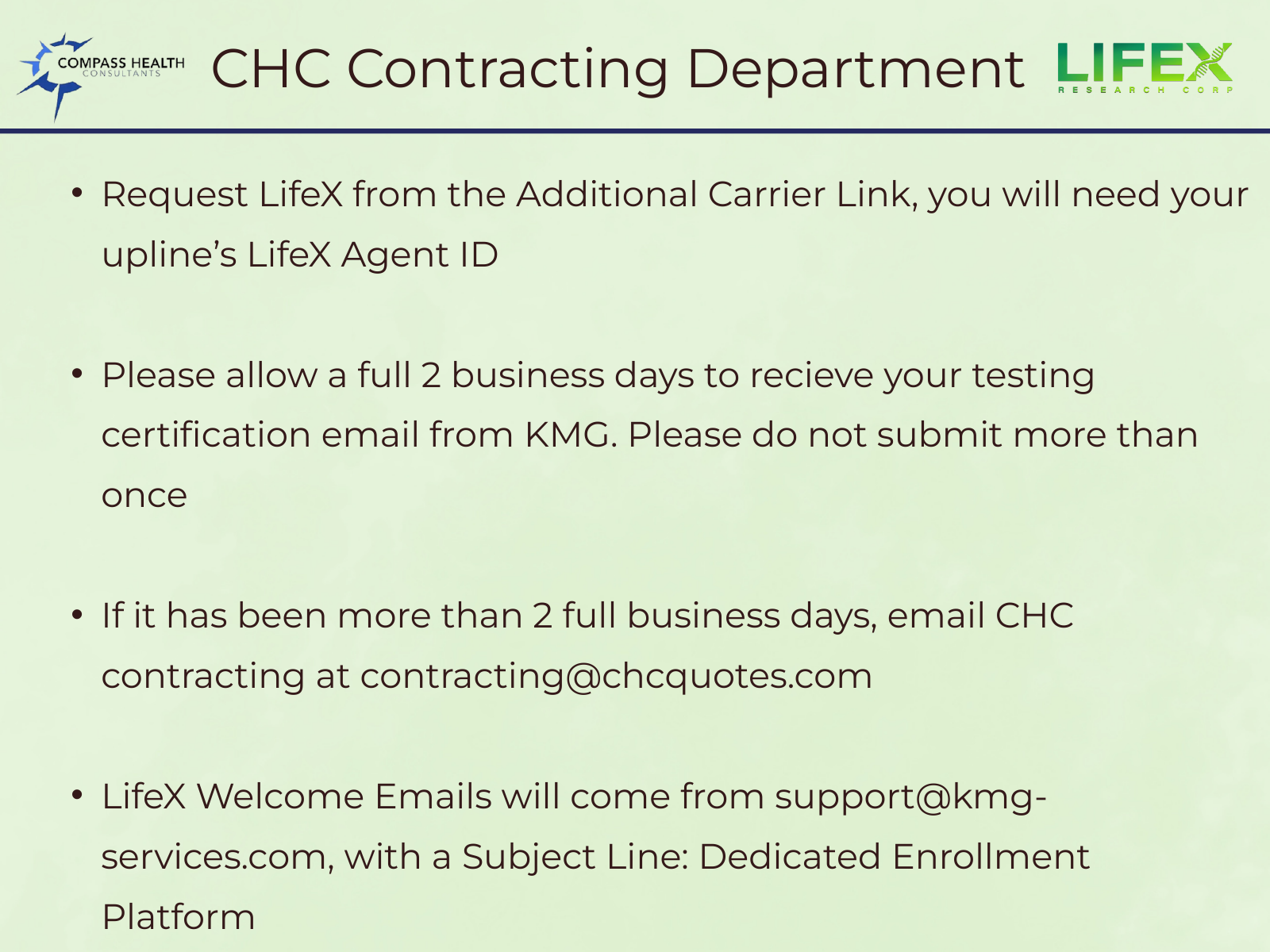

CHC Contracting Department

Request LifeX from the Additional Carrier Link, you will need your upline’s LifeX Agent ID

Please allow a full 2 business days to recieve your testing certification email from KMG. Please do not submit more than once

If it has been more than 2 full business days, email CHC contracting at contracting@chcquotes.com

LifeX Welcome Emails will come from support@kmg-services.com, with a Subject Line: Dedicated Enrollment Platform